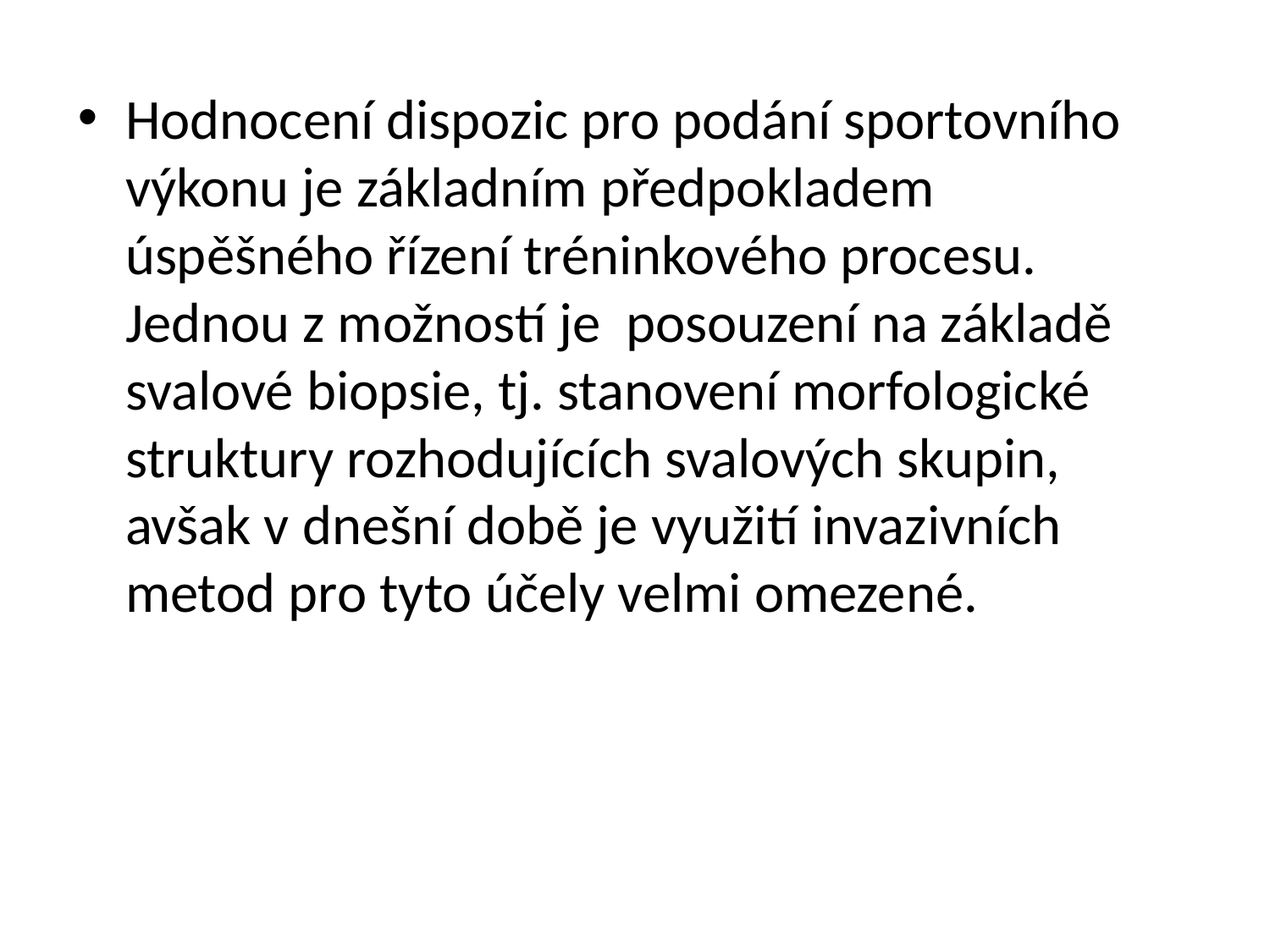

Hodnocení dispozic pro podání sportovního výkonu je základním předpokladem úspěšného řízení tréninkového procesu. Jednou z možností je  posouzení na základě svalové biopsie, tj. stanovení morfologické struktury rozhodujících svalových skupin, avšak v dnešní době je využití invazivních metod pro tyto účely velmi omezené.